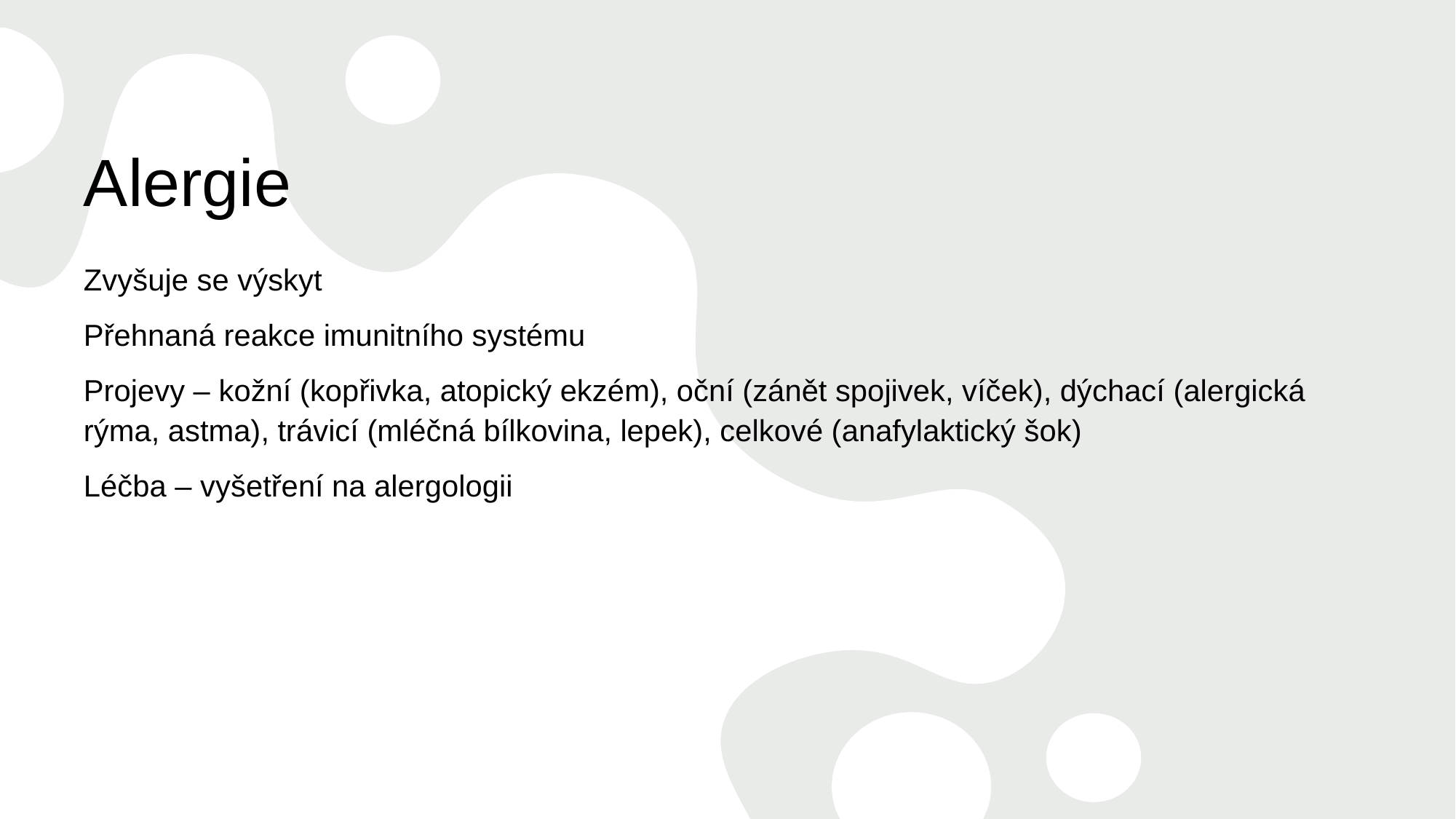

# Alergie
Zvyšuje se výskyt
Přehnaná reakce imunitního systému
Projevy – kožní (kopřivka, atopický ekzém), oční (zánět spojivek, víček), dýchací (alergická rýma, astma), trávicí (mléčná bílkovina, lepek), celkové (anafylaktický šok)
Léčba – vyšetření na alergologii